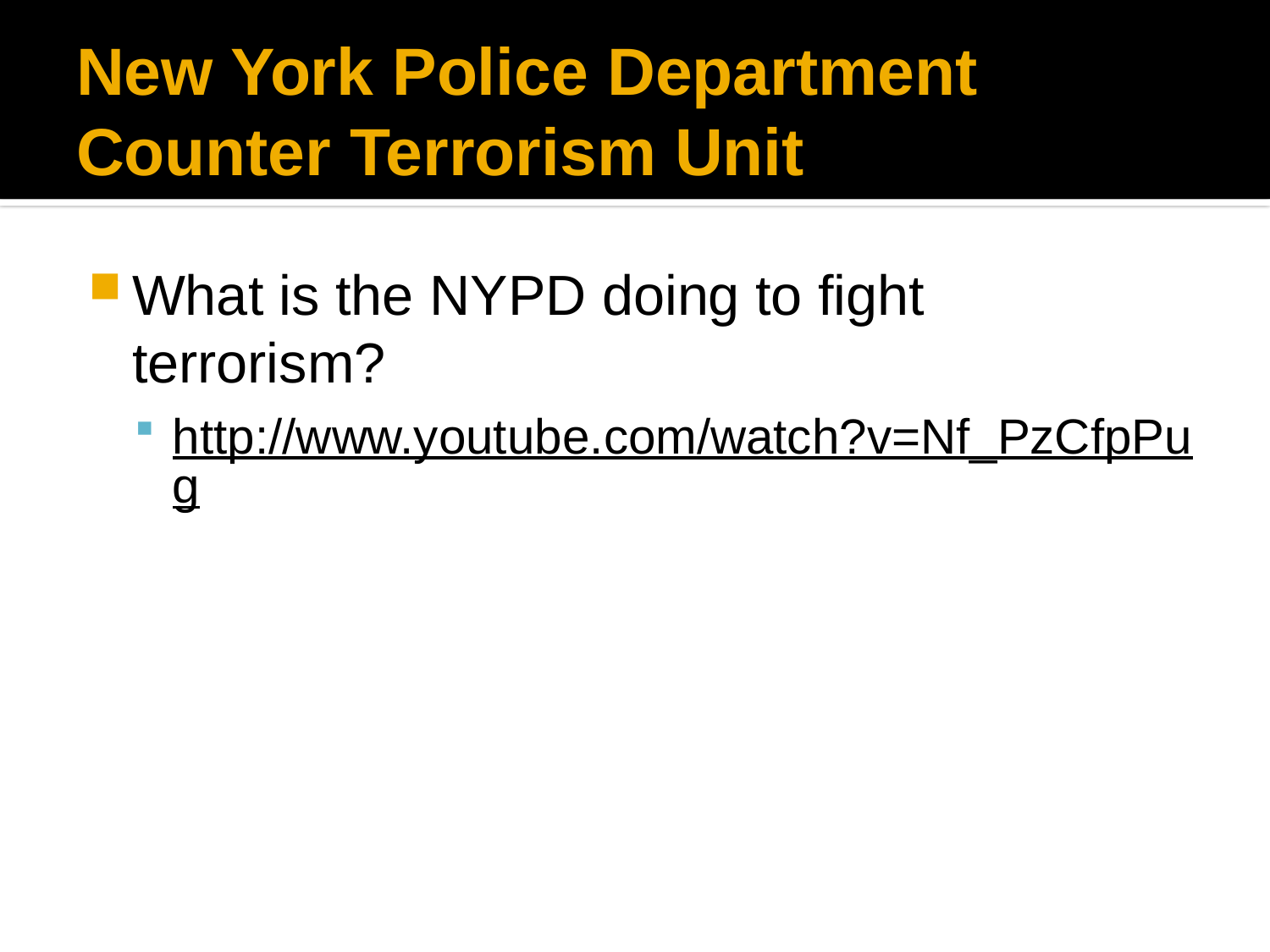

# New York Police Department Counter Terrorism Unit
What is the NYPD doing to fight terrorism?
http://www.youtube.com/watch?v=Nf_PzCfpPug